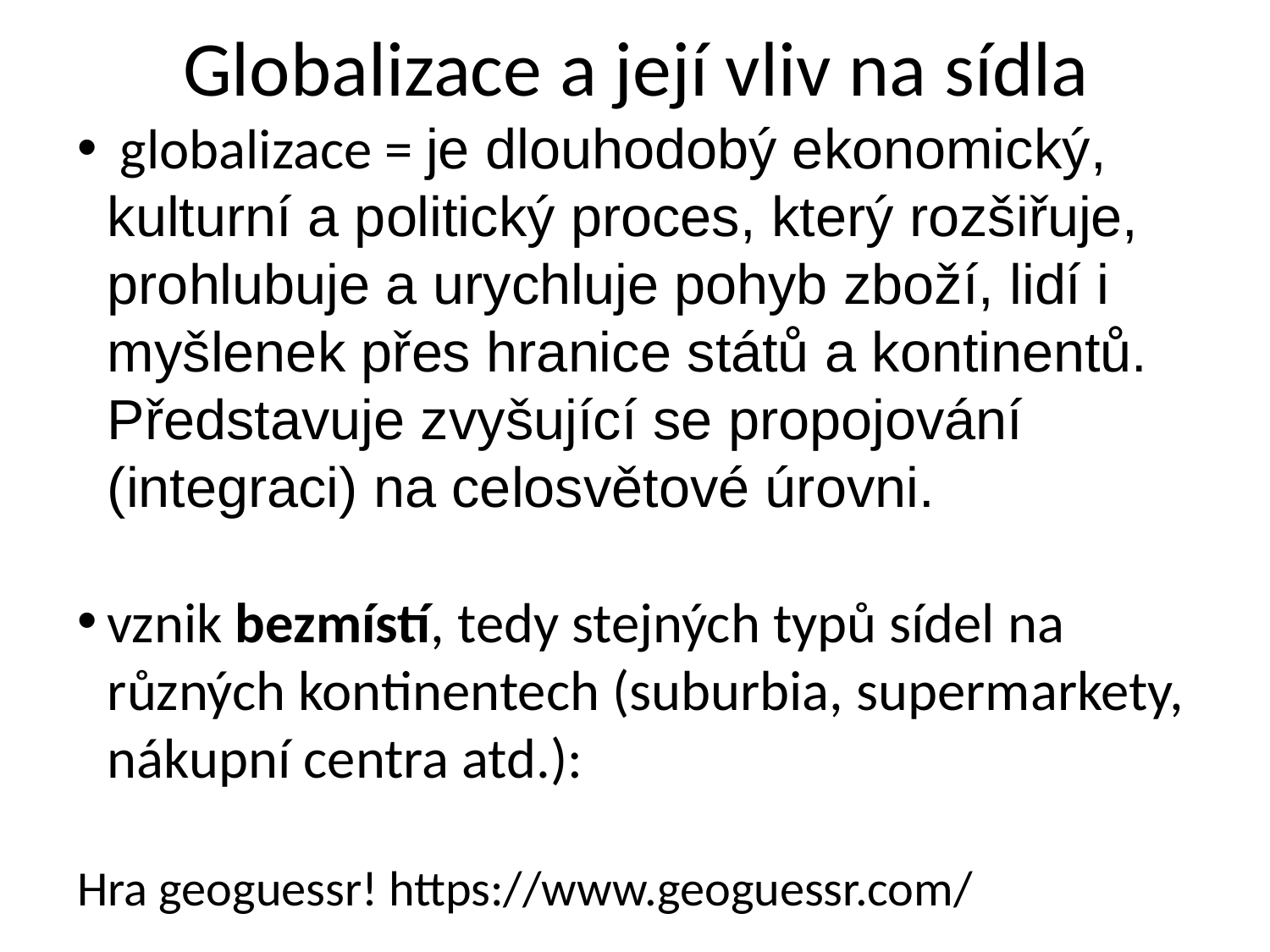

Globalizace a její vliv na sídla
 globalizace = je dlouhodobý ekonomický, kulturní a politický proces, který rozšiřuje, prohlubuje a urychluje pohyb zboží, lidí i myšlenek přes hranice států a kontinentů. Představuje zvyšující se propojování (integraci) na celosvětové úrovni.

vznik bezmístí, tedy stejných typů sídel na různých kontinentech (suburbia, supermarkety, nákupní centra atd.):

Hra geoguessr! https://www.geoguessr.com/